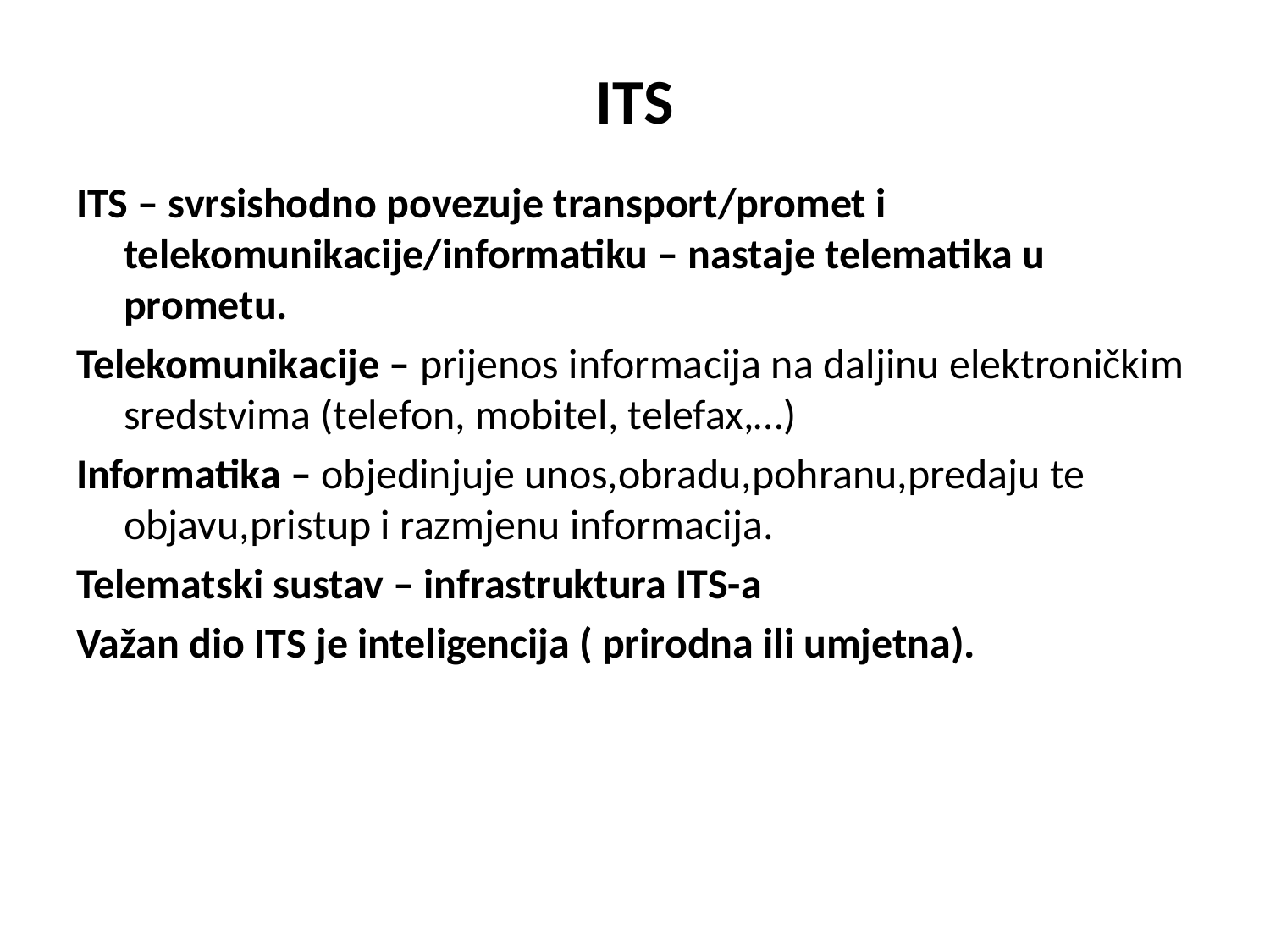

# ITS
ITS – svrsishodno povezuje transport/promet i telekomunikacije/informatiku – nastaje telematika u prometu.
Telekomunikacije – prijenos informacija na daljinu elektroničkim sredstvima (telefon, mobitel, telefax,…)
Informatika – objedinjuje unos,obradu,pohranu,predaju te objavu,pristup i razmjenu informacija.
Telematski sustav – infrastruktura ITS-a
Važan dio ITS je inteligencija ( prirodna ili umjetna).